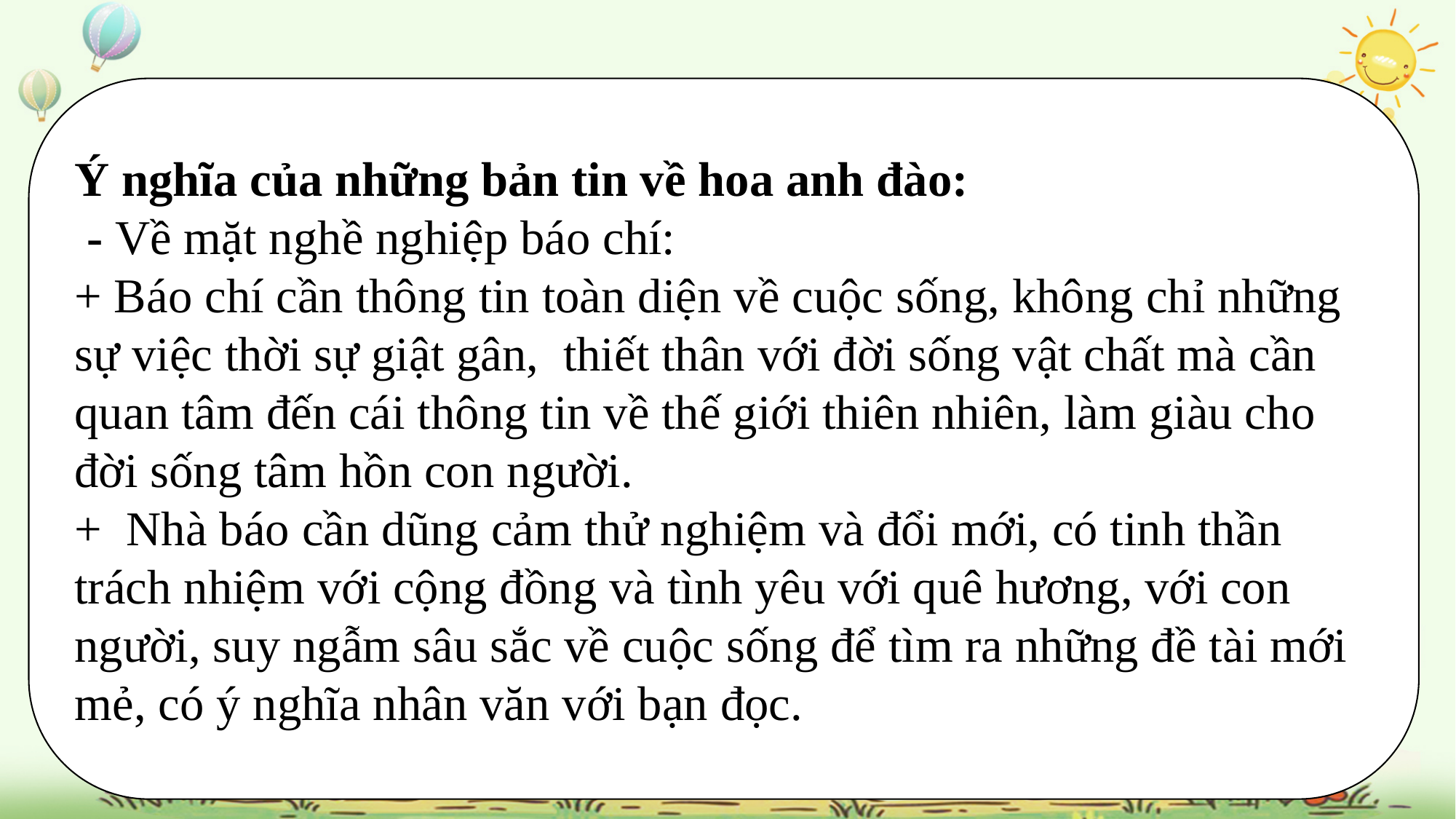

Ý nghĩa của những bản tin về hoa anh đào:
 - Về mặt nghề nghiệp báo chí:
+ Báo chí cần thông tin toàn diện về cuộc sống, không chỉ những sự việc thời sự giật gân,  thiết thân với đời sống vật chất mà cần quan tâm đến cái thông tin về thế giới thiên nhiên, làm giàu cho đời sống tâm hồn con người.
+  Nhà báo cần dũng cảm thử nghiệm và đổi mới, có tinh thần trách nhiệm với cộng đồng và tình yêu với quê hương, với con người, suy ngẫm sâu sắc về cuộc sống để tìm ra những đề tài mới mẻ, có ý nghĩa nhân văn với bạn đọc.